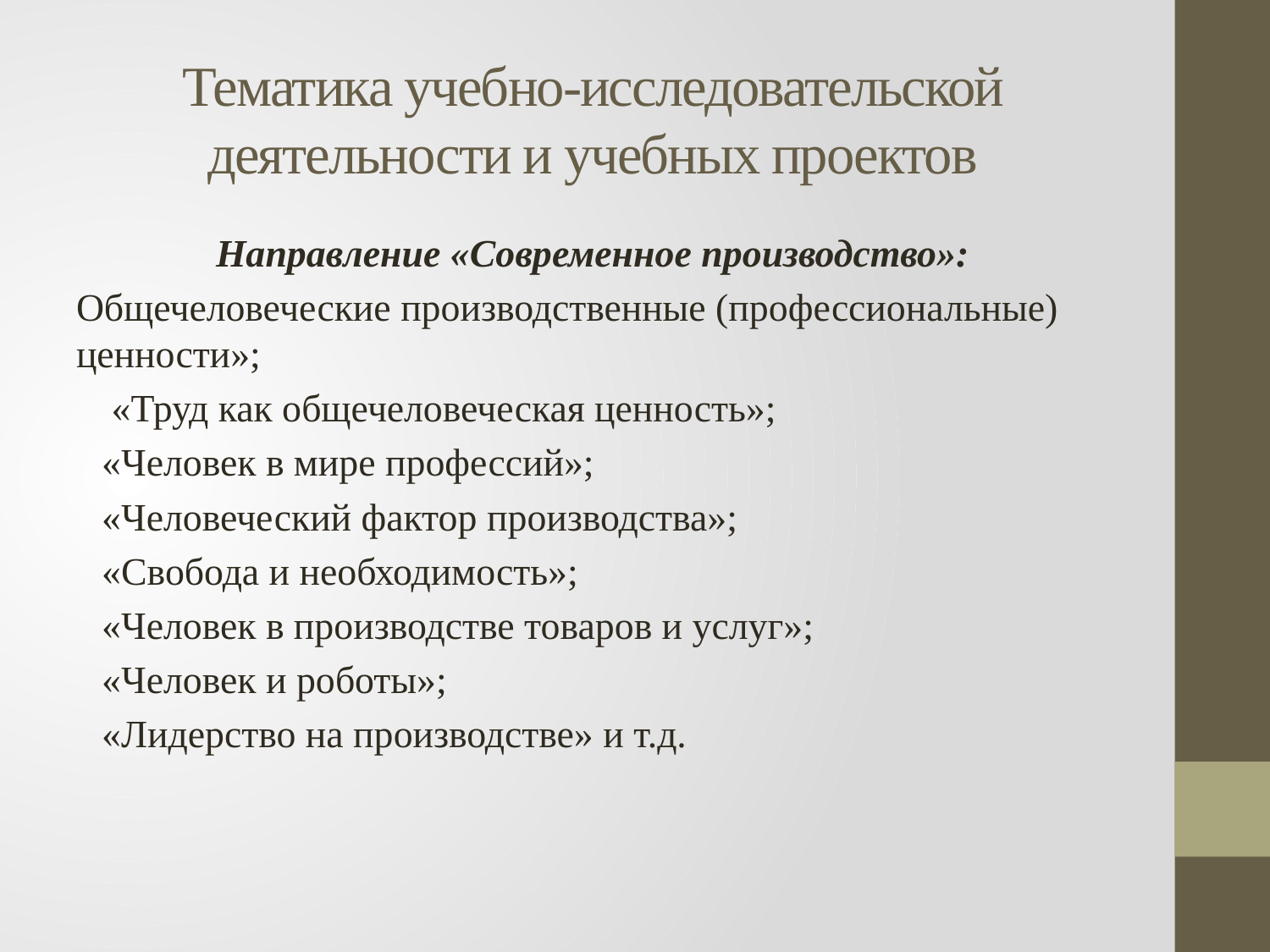

# Тематика учебно-исследовательской деятельности и учебных проектов
Направление «Современное производство»:
Общечеловеческие производственные (профессиональные) ценности»;
  «Труд как общечеловеческая ценность»;
 «Человек в мире профессий»;
 «Человеческий фактор производства»;
 «Свобода и необходимость»;
 «Человек в производстве товаров и услуг»;
 «Человек и роботы»;
 «Лидерство на производстве» и т.д.